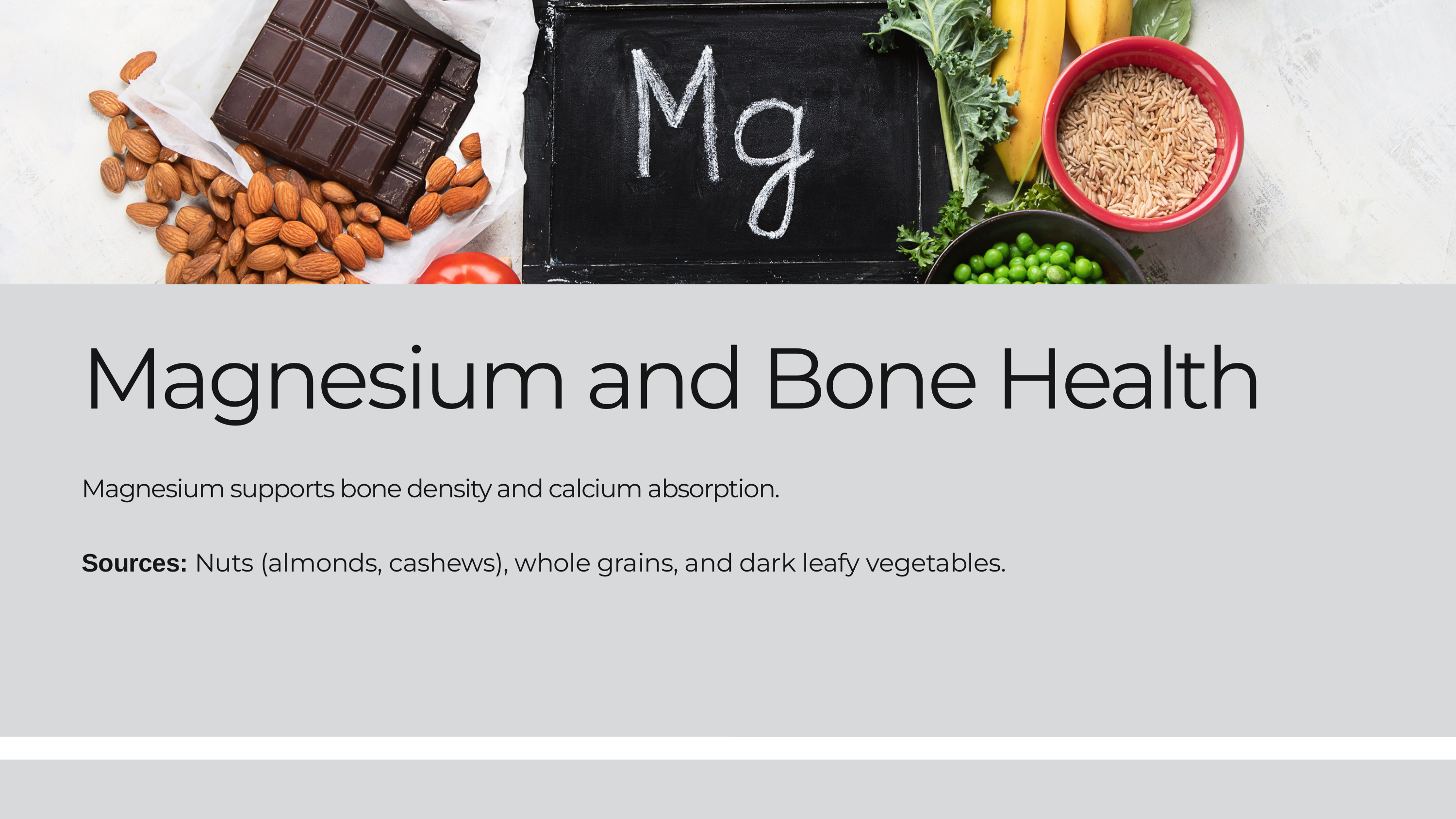

Magnesium and Bone Health
Magnesium supports bone density and calcium absorption.
Sources: Nuts (almonds, cashews), whole grains, and dark leafy vegetables.